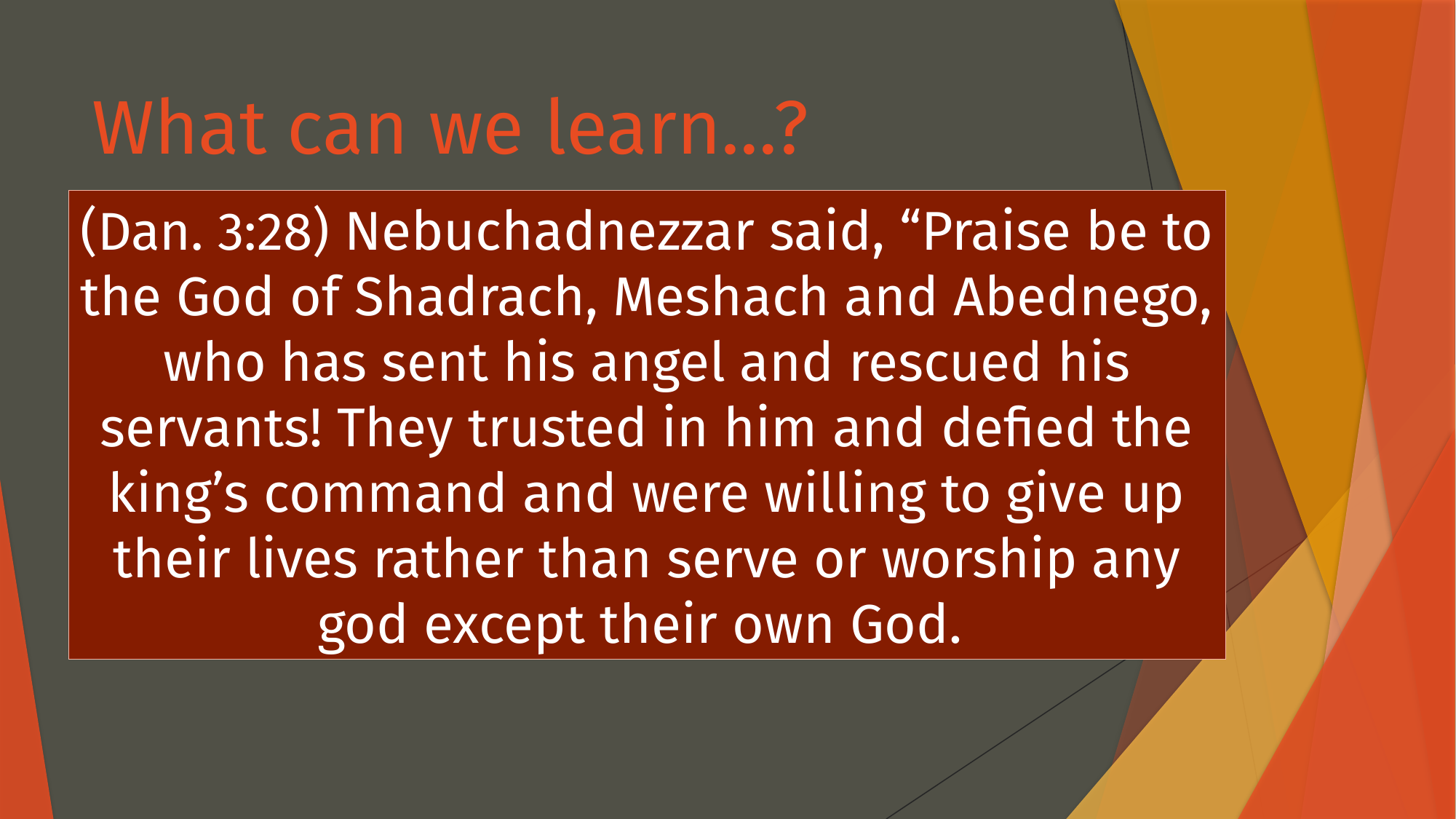

# What can we learn…?
(Dan. 3:28) Nebuchadnezzar said, “Praise be to the God of Shadrach, Meshach and Abednego, who has sent his angel and rescued his servants! They trusted in him and defied the king’s command and were willing to give up their lives rather than serve or worship any god except their own God.
From Shadrach, Meshach, and Abednego
They took a stand together
They took a stand without putting conditions on God
They took a stand based on God’s word
They took a stand based on God’s power
Choosing to take a stand communicates authenticity.

Choosing to take a stand brings glory to God!